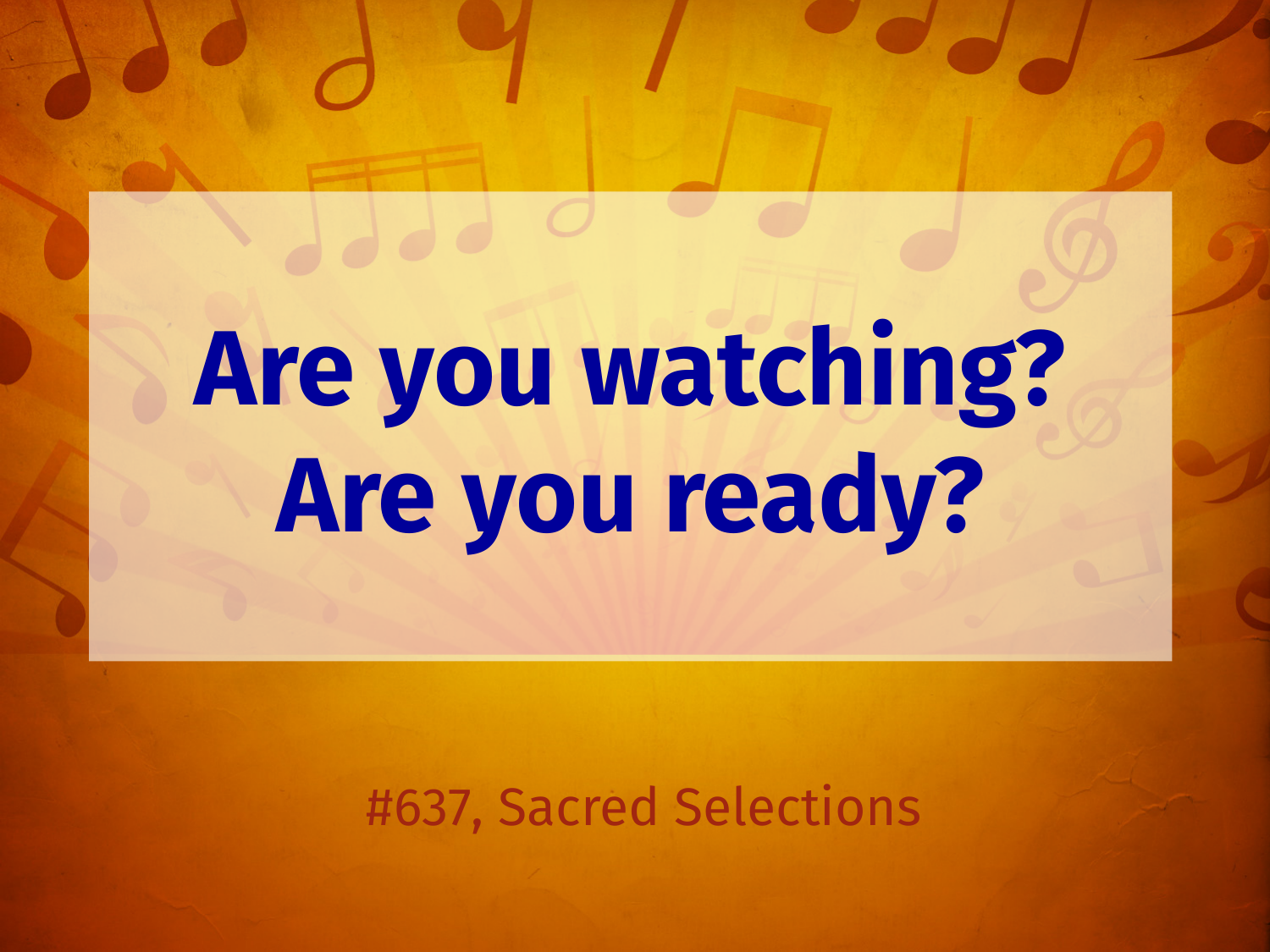

# Are you watching? Are you ready?
#637, Sacred Selections